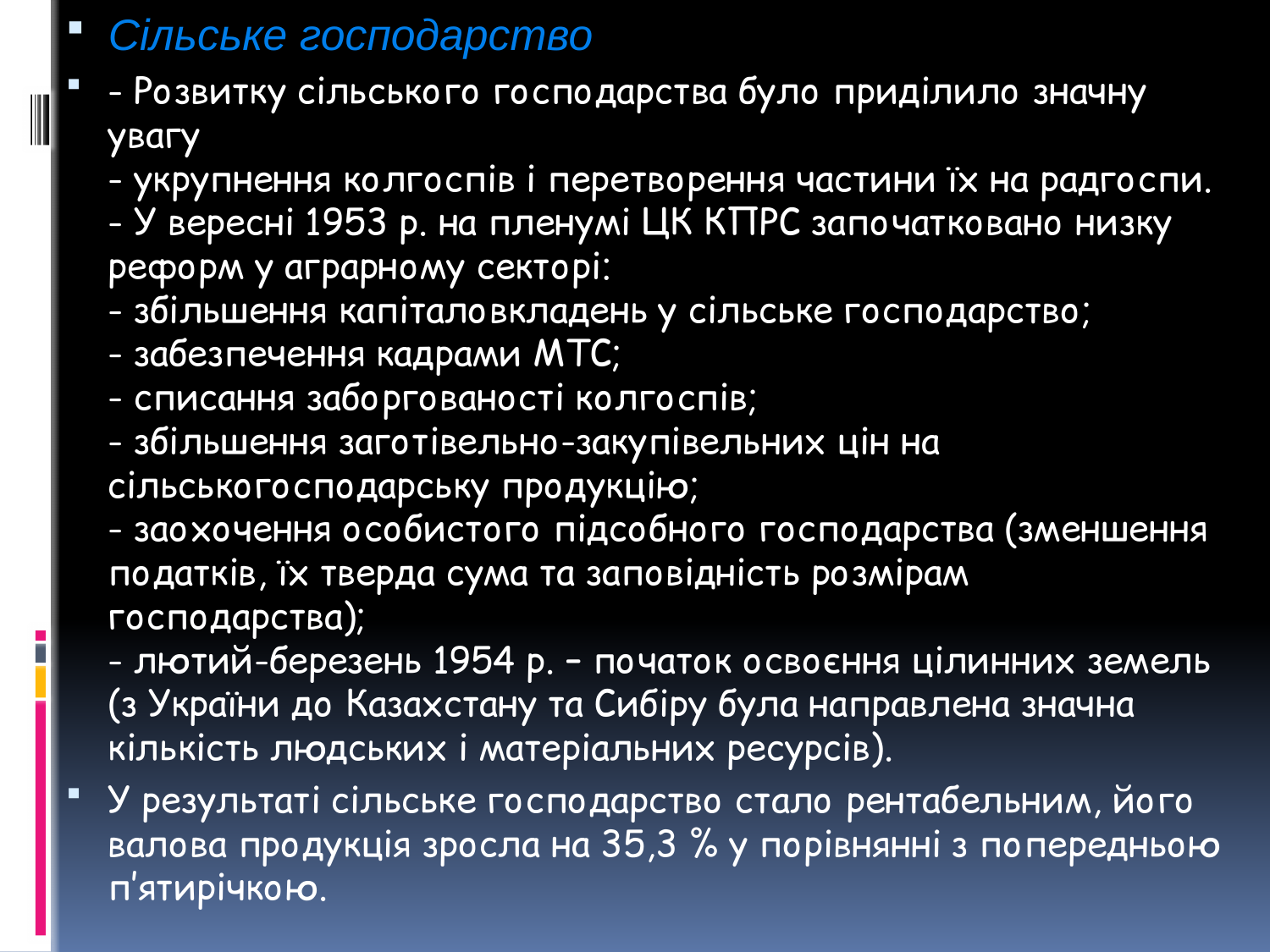

Сільське господарство
- Розвитку сільського господарства було приділило значну увагу
- укрупнення колгоспів і перетворення частини їх на радгоспи.
- У вересні 1953 р. на пленумі ЦК КПРС започатковано низку реформ у аграрному секторі:
- збільшення капіталовкладень у сільське господарство;
- забезпечення кадрами МТС;
- списання заборгованості колгоспів;
- збільшення заготівельно-закупівельних цін на сільськогосподарську продукцію;
- заохочення особистого підсобного господарства (зменшення податків, їх тверда сума та заповідність розмірам господарства);
- лютий-березень 1954 р. – початок освоєння цілинних земель (з України до Казахстану та Сибіру була направлена значна кількість людських і матеріальних ресурсів).
У результаті сільське господарство стало рентабельним, його валова продукція зросла на 35,3 % у порівнянні з попередньою п’ятирічкою.